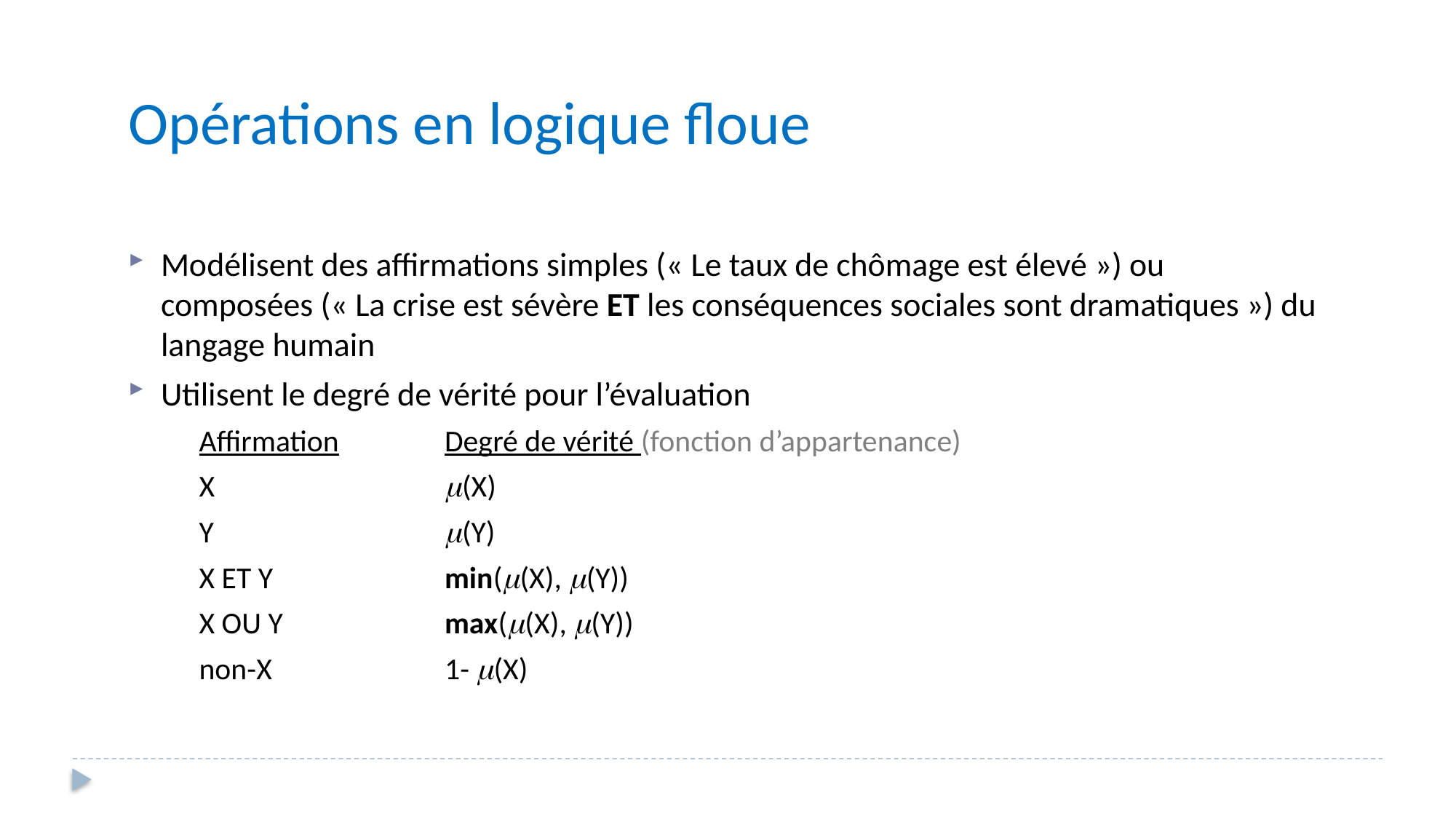

Opérations en logique floue
Modélisent des affirmations simples (« Le taux de chômage est élevé ») ou composées (« La crise est sévère ET les conséquences sociales sont dramatiques ») du langage humain
Utilisent le degré de vérité pour l’évaluation
Affirmation	Degré de vérité (fonction d’appartenance)
X			μ(X)
Y			μ(Y)
X ET Y		min(μ(X), μ(Y))
X OU Y		max(μ(X), μ(Y))
non-X		1- μ(X)